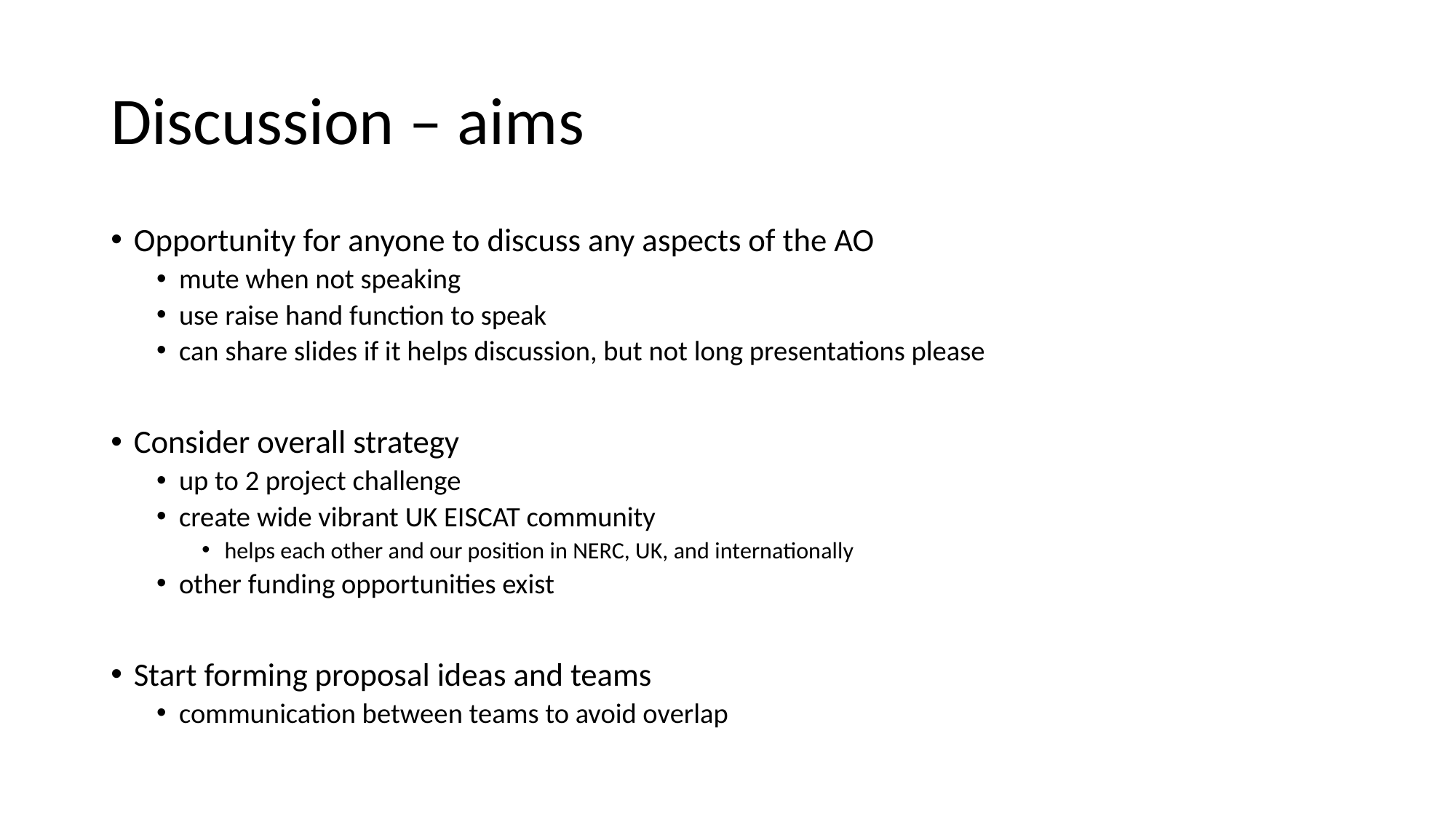

# Discussion – aims
Opportunity for anyone to discuss any aspects of the AO
mute when not speaking
use raise hand function to speak
can share slides if it helps discussion, but not long presentations please

Consider overall strategy
up to 2 project challenge
create wide vibrant UK EISCAT community
helps each other and our position in NERC, UK, and internationally
other funding opportunities exist

Start forming proposal ideas and teams
communication between teams to avoid overlap